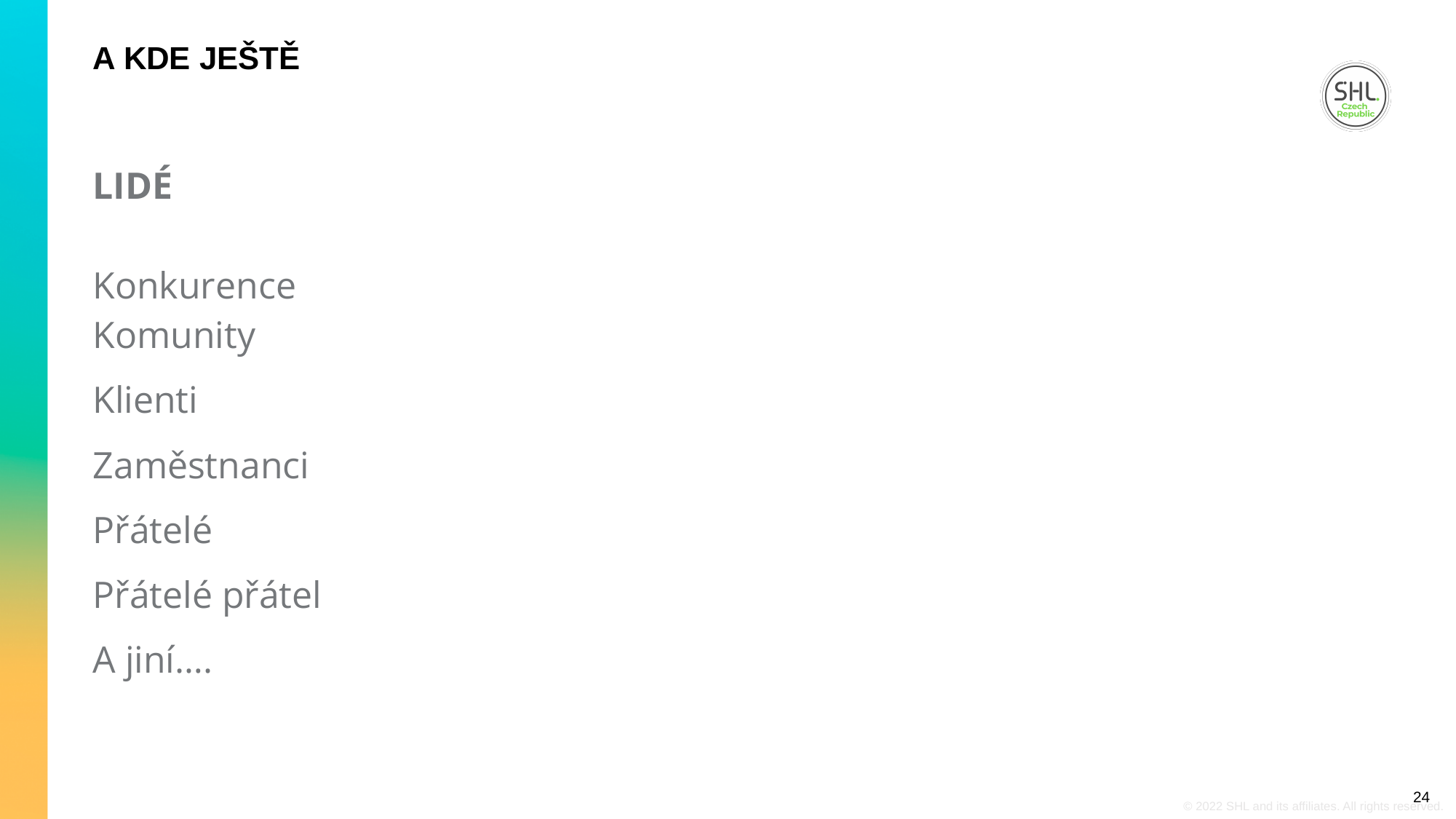

A KDE JEŠTĚ

LIDÉ

Konkurence
Komunity
Klienti
Zaměstnanci
Přátelé
Přátelé přátel
A jiní….